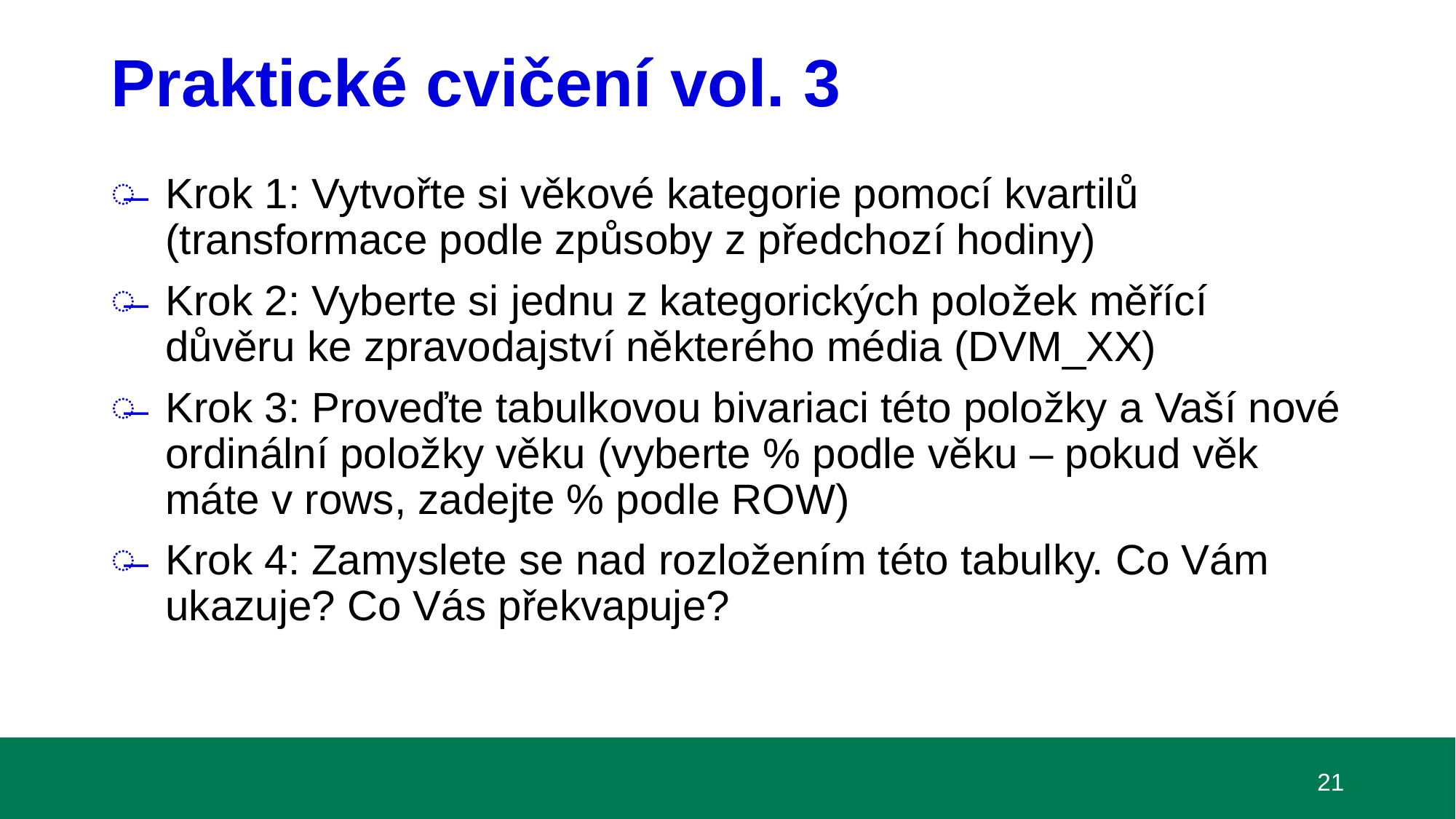

# Praktické cvičení vol. 3
Krok 1: Vytvořte si věkové kategorie pomocí kvartilů (transformace podle způsoby z předchozí hodiny)
Krok 2: Vyberte si jednu z kategorických položek měřící důvěru ke zpravodajství některého média (DVM_XX)
Krok 3: Proveďte tabulkovou bivariaci této položky a Vaší nové ordinální položky věku (vyberte % podle věku – pokud věk máte v rows, zadejte % podle ROW)
Krok 4: Zamyslete se nad rozložením této tabulky. Co Vám ukazuje? Co Vás překvapuje?
21